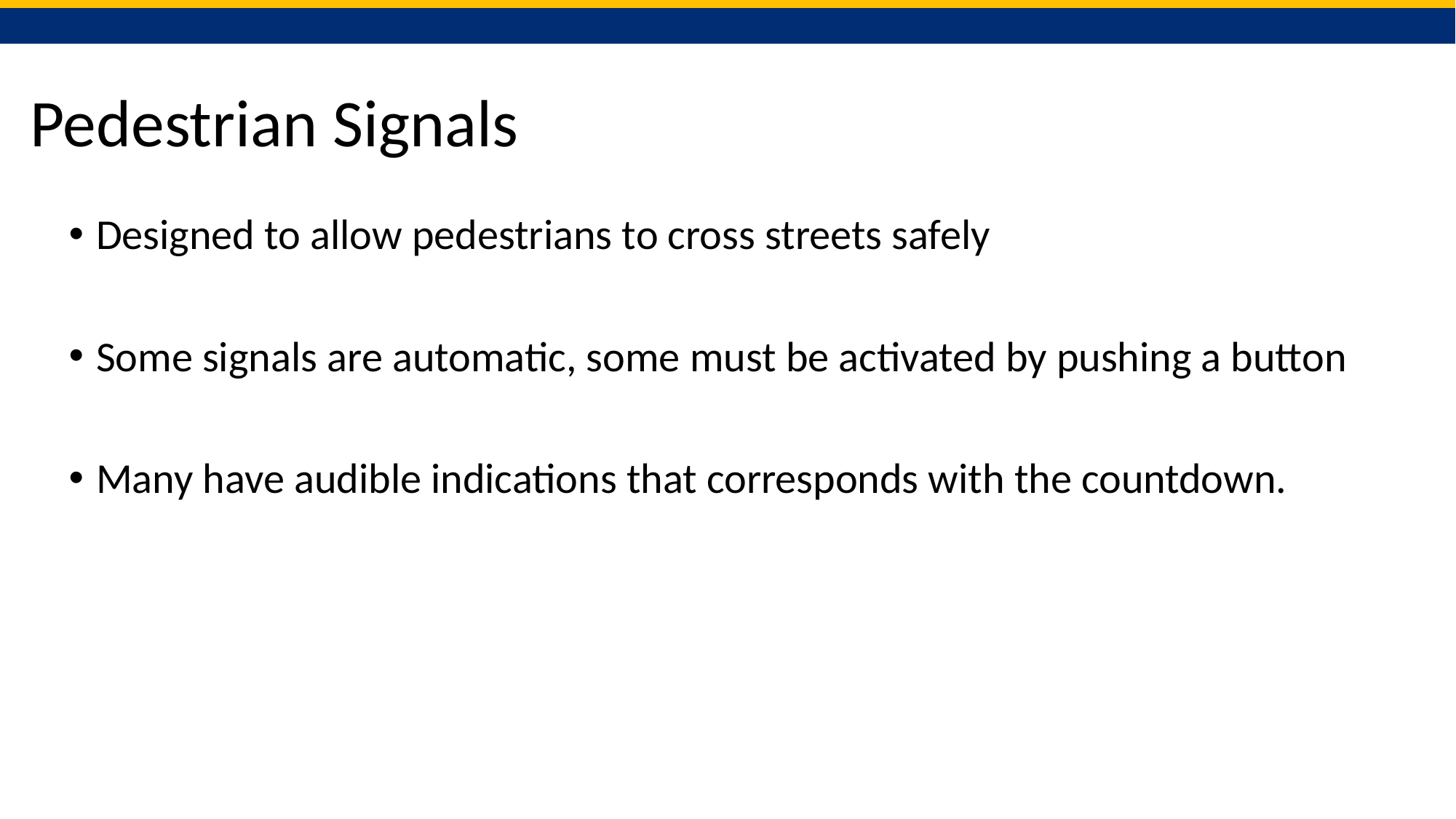

# Pedestrian Signals
Designed to allow pedestrians to cross streets safely

Some signals are automatic, some must be activated by pushing a button

Many have audible indications that corresponds with the countdown.